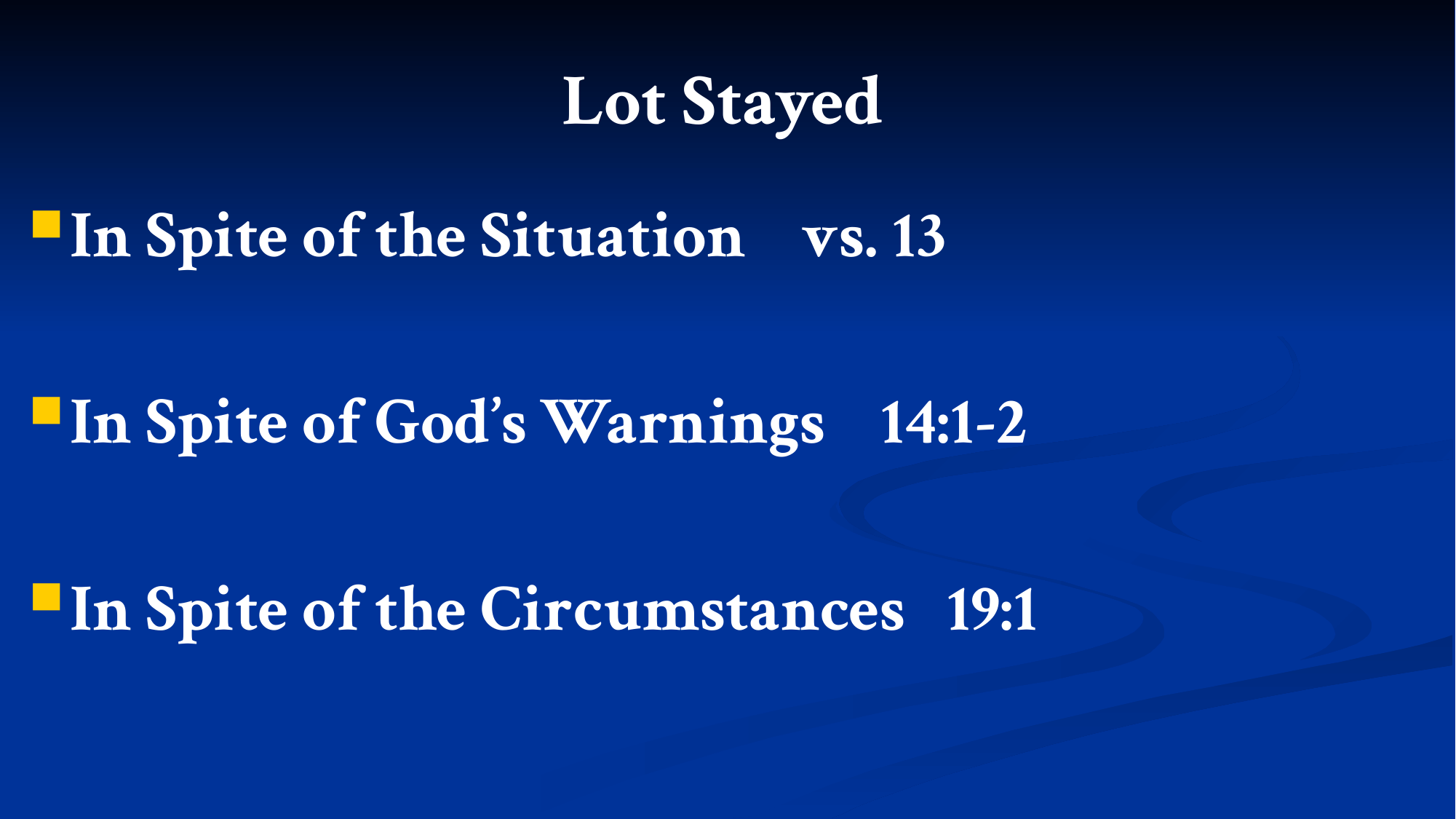

Lot Stayed

In Spite of the Situation    vs. 13

In Spite of God’s Warnings    14:1-2

In Spite of the Circumstances   19:1